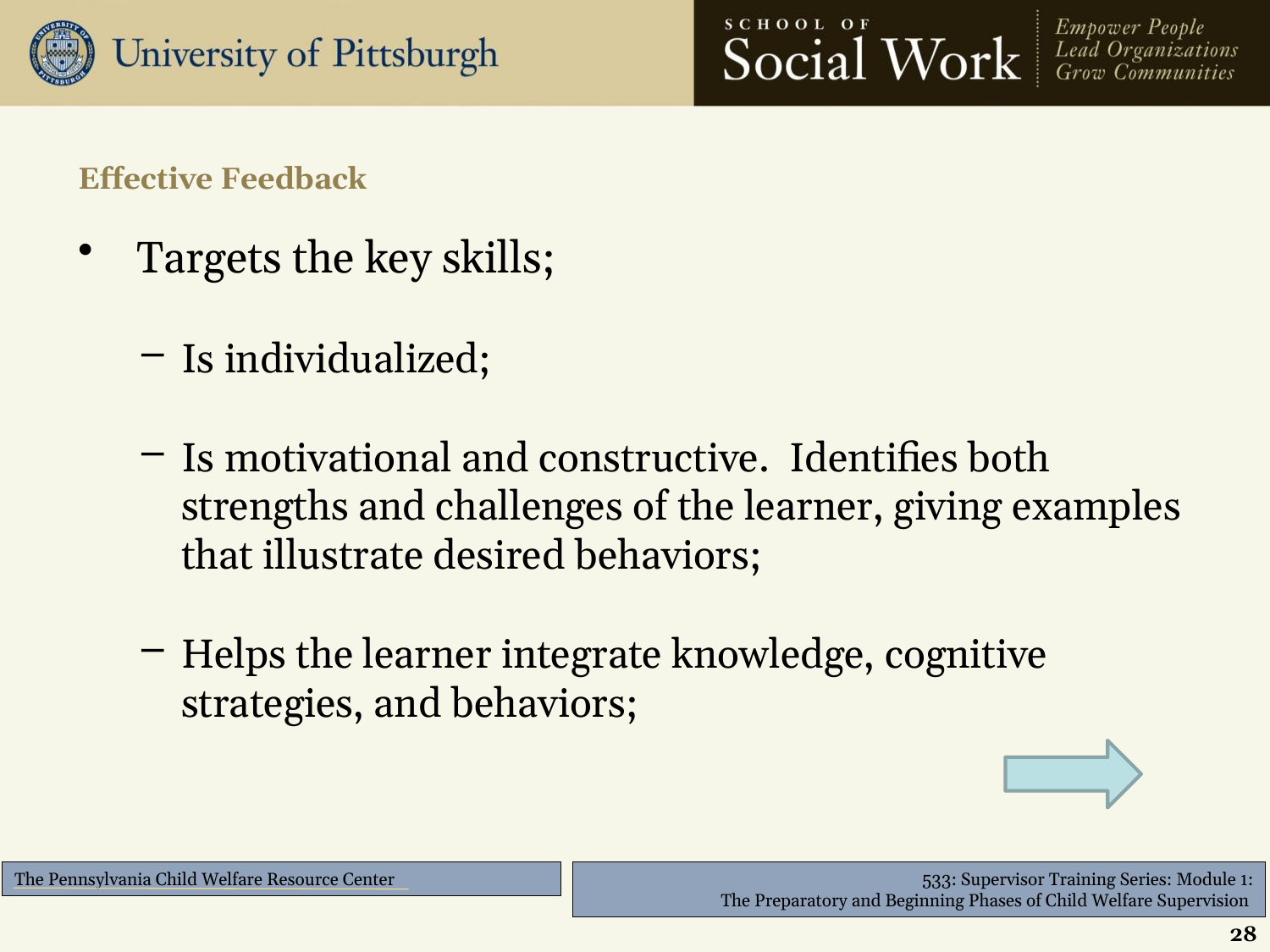

# Effective Feedback
 Targets the key skills;
Is individualized;
Is motivational and constructive.  Identifies both strengths and challenges of the learner, giving examples that illustrate desired behaviors;
Helps the learner integrate knowledge, cognitive strategies, and behaviors;

28